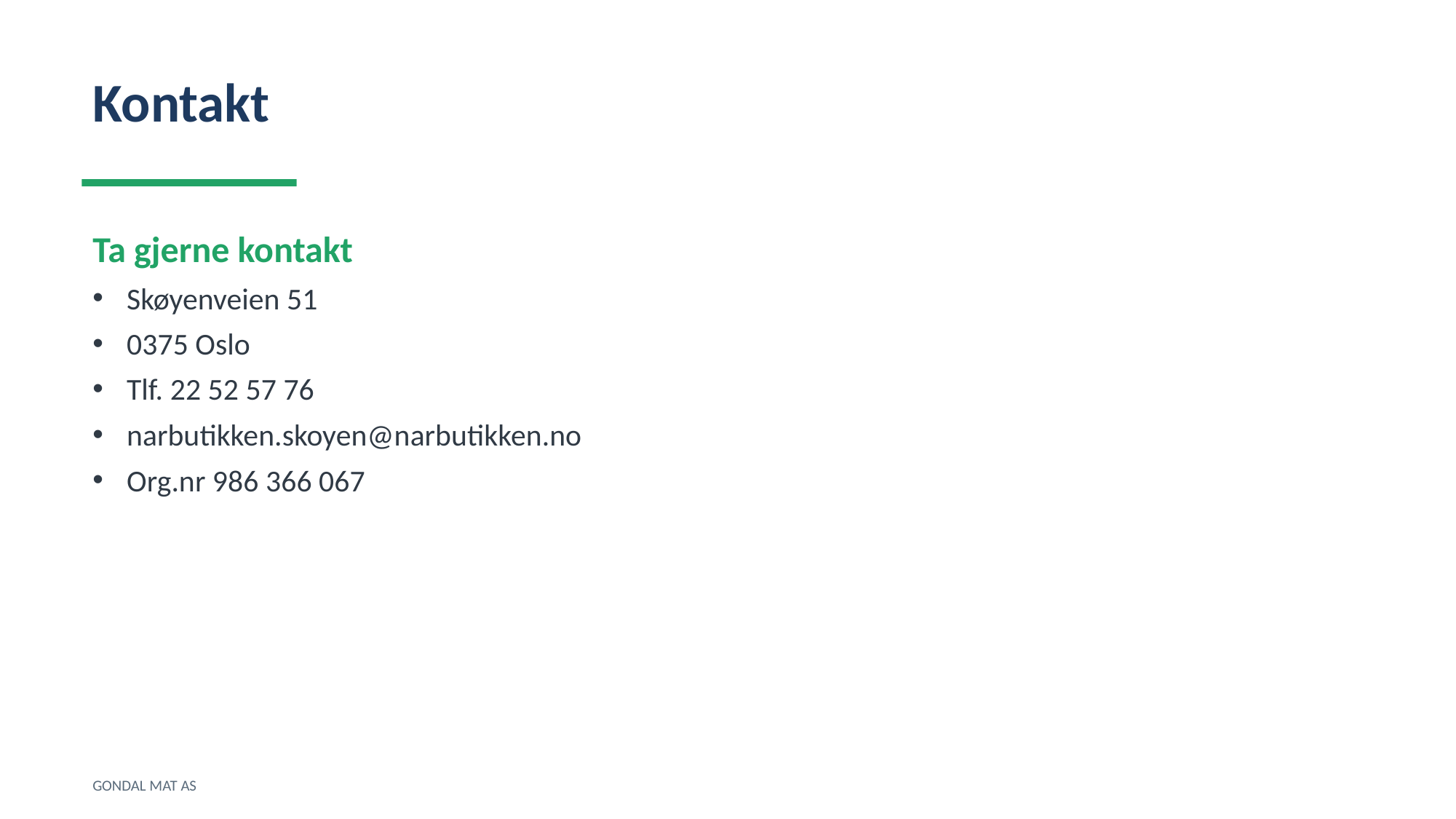

Kontakt

Ta gjerne kontakt
Skøyenveien 51
0375 Oslo
Tlf. 22 52 57 76
narbutikken.skoyen@narbutikken.no
Org.nr 986 366 067
GONDAL MAT AS